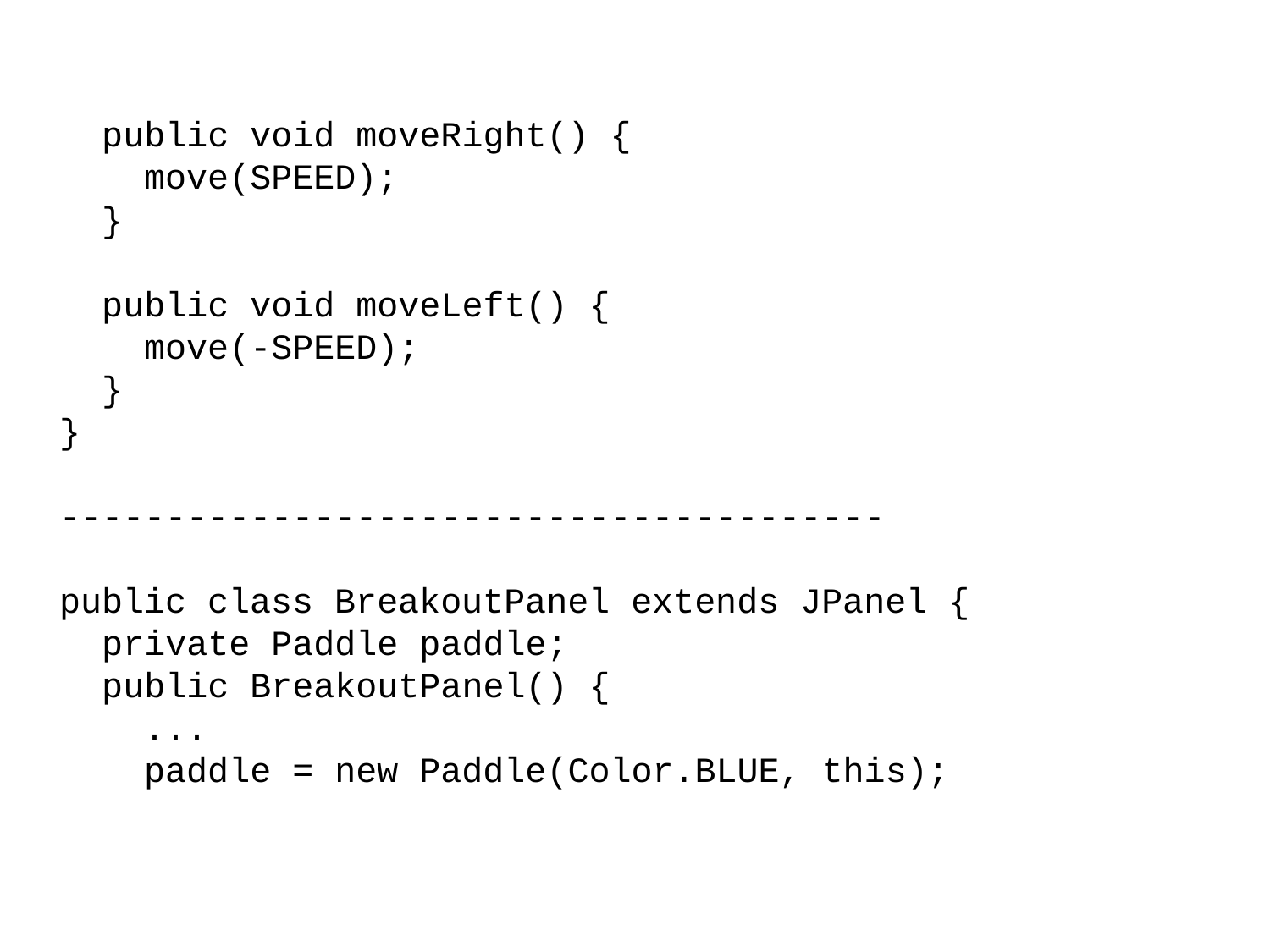

public void moveRight() {
    move(SPEED);
  }

  public void moveLeft() {
    move(-SPEED);
  }
}

---------------------------------------

public class BreakoutPanel extends JPanel {
  private Paddle paddle;
  public BreakoutPanel() {
    ...
    paddle = new Paddle(Color.BLUE, this);